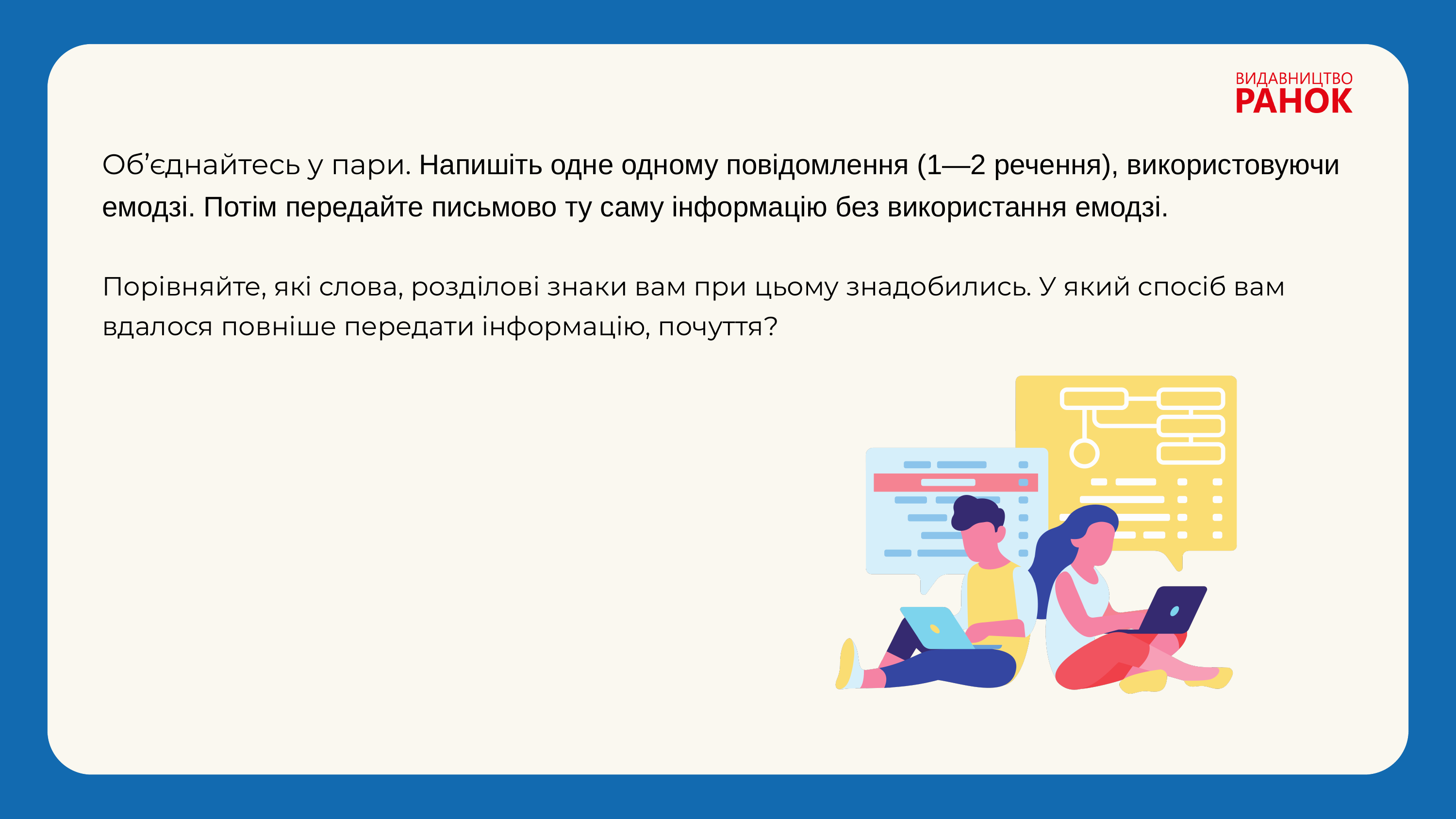

Об’єднайтесь у пари. Напишіть одне одному повідомлення (1—2 речення), використовуючи емодзі. Потім передайте письмово ту саму інформацію без використання емодзі.

Порівняйте, які слова, розділові знаки вам при цьому знадобились. У який спосіб вам вдалося повніше передати інформацію, почуття?